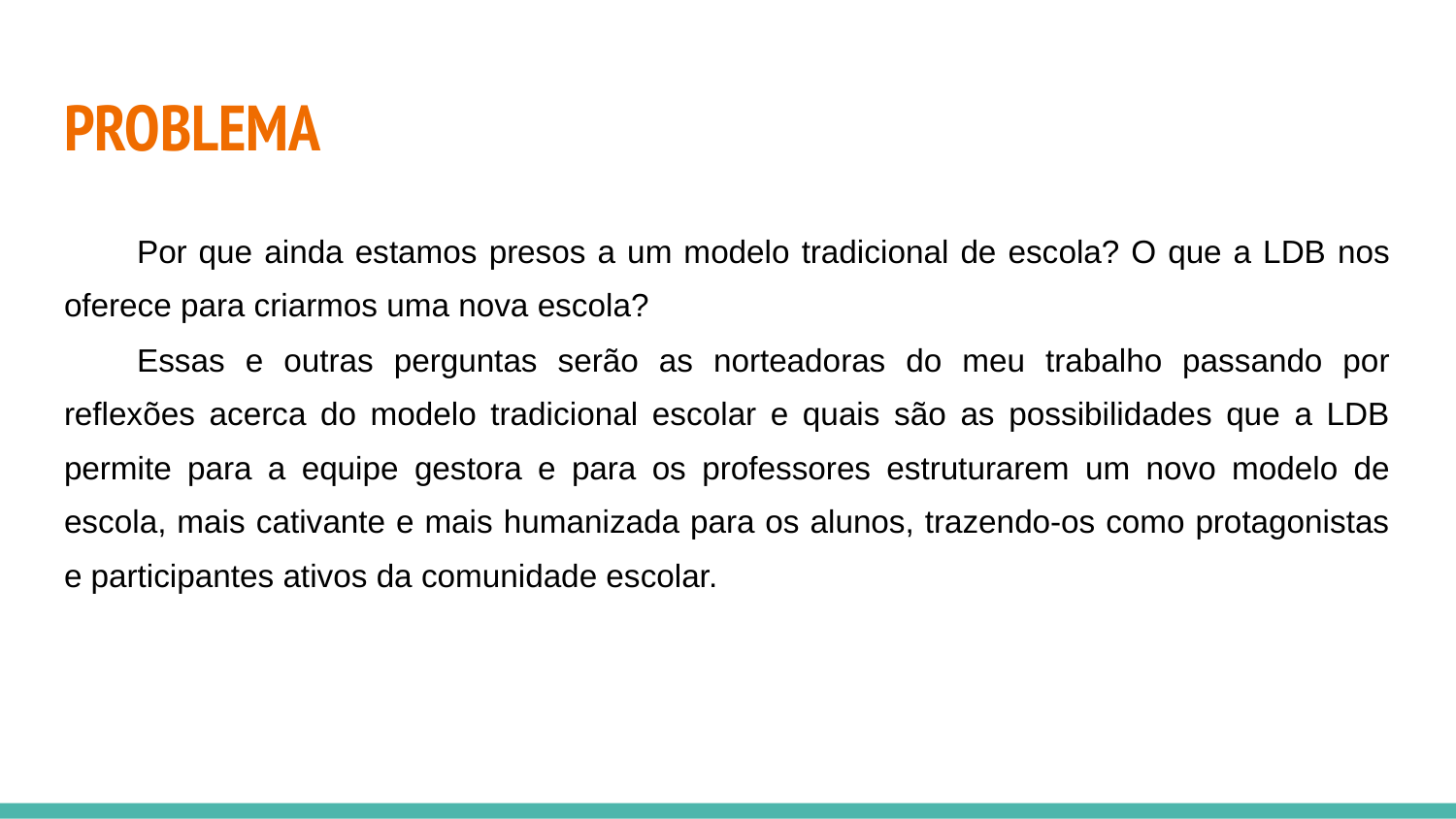

# PROBLEMA
Por que ainda estamos presos a um modelo tradicional de escola? O que a LDB nos oferece para criarmos uma nova escola?
Essas e outras perguntas serão as norteadoras do meu trabalho passando por reflexões acerca do modelo tradicional escolar e quais são as possibilidades que a LDB permite para a equipe gestora e para os professores estruturarem um novo modelo de escola, mais cativante e mais humanizada para os alunos, trazendo-os como protagonistas e participantes ativos da comunidade escolar.